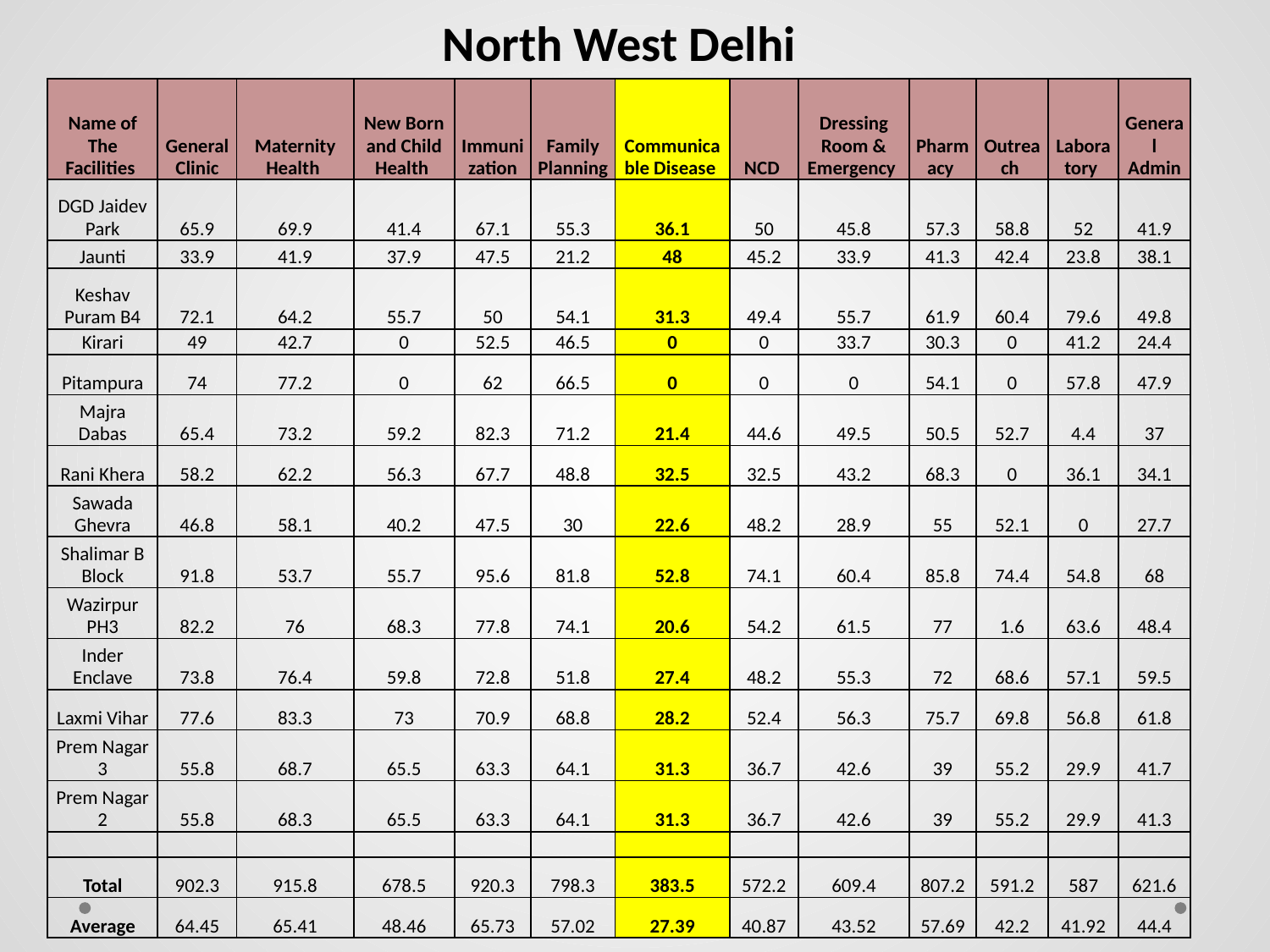

North West Delhi
| Name of The Facilities | General Clinic | Maternity Health | New Born and Child Health | Immunization | Family Planning | Communicable Disease | NCD | Dressing Room & Emergency | Pharmacy | Outreach | Laboratory | General Admin |
| --- | --- | --- | --- | --- | --- | --- | --- | --- | --- | --- | --- | --- |
| DGD Jaidev Park | 65.9 | 69.9 | 41.4 | 67.1 | 55.3 | 36.1 | 50 | 45.8 | 57.3 | 58.8 | 52 | 41.9 |
| Jaunti | 33.9 | 41.9 | 37.9 | 47.5 | 21.2 | 48 | 45.2 | 33.9 | 41.3 | 42.4 | 23.8 | 38.1 |
| Keshav Puram B4 | 72.1 | 64.2 | 55.7 | 50 | 54.1 | 31.3 | 49.4 | 55.7 | 61.9 | 60.4 | 79.6 | 49.8 |
| Kirari | 49 | 42.7 | 0 | 52.5 | 46.5 | 0 | 0 | 33.7 | 30.3 | 0 | 41.2 | 24.4 |
| Pitampura | 74 | 77.2 | 0 | 62 | 66.5 | 0 | 0 | 0 | 54.1 | 0 | 57.8 | 47.9 |
| Majra Dabas | 65.4 | 73.2 | 59.2 | 82.3 | 71.2 | 21.4 | 44.6 | 49.5 | 50.5 | 52.7 | 4.4 | 37 |
| Rani Khera | 58.2 | 62.2 | 56.3 | 67.7 | 48.8 | 32.5 | 32.5 | 43.2 | 68.3 | 0 | 36.1 | 34.1 |
| Sawada Ghevra | 46.8 | 58.1 | 40.2 | 47.5 | 30 | 22.6 | 48.2 | 28.9 | 55 | 52.1 | 0 | 27.7 |
| Shalimar B Block | 91.8 | 53.7 | 55.7 | 95.6 | 81.8 | 52.8 | 74.1 | 60.4 | 85.8 | 74.4 | 54.8 | 68 |
| Wazirpur PH3 | 82.2 | 76 | 68.3 | 77.8 | 74.1 | 20.6 | 54.2 | 61.5 | 77 | 1.6 | 63.6 | 48.4 |
| Inder Enclave | 73.8 | 76.4 | 59.8 | 72.8 | 51.8 | 27.4 | 48.2 | 55.3 | 72 | 68.6 | 57.1 | 59.5 |
| Laxmi Vihar | 77.6 | 83.3 | 73 | 70.9 | 68.8 | 28.2 | 52.4 | 56.3 | 75.7 | 69.8 | 56.8 | 61.8 |
| Prem Nagar 3 | 55.8 | 68.7 | 65.5 | 63.3 | 64.1 | 31.3 | 36.7 | 42.6 | 39 | 55.2 | 29.9 | 41.7 |
| Prem Nagar 2 | 55.8 | 68.3 | 65.5 | 63.3 | 64.1 | 31.3 | 36.7 | 42.6 | 39 | 55.2 | 29.9 | 41.3 |
|  |  |  |  |  |  |  |  |  |  |  |  |  |
| Total | 902.3 | 915.8 | 678.5 | 920.3 | 798.3 | 383.5 | 572.2 | 609.4 | 807.2 | 591.2 | 587 | 621.6 |
| Average | 64.45 | 65.41 | 48.46 | 65.73 | 57.02 | 27.39 | 40.87 | 43.52 | 57.69 | 42.2 | 41.92 | 44.4 |